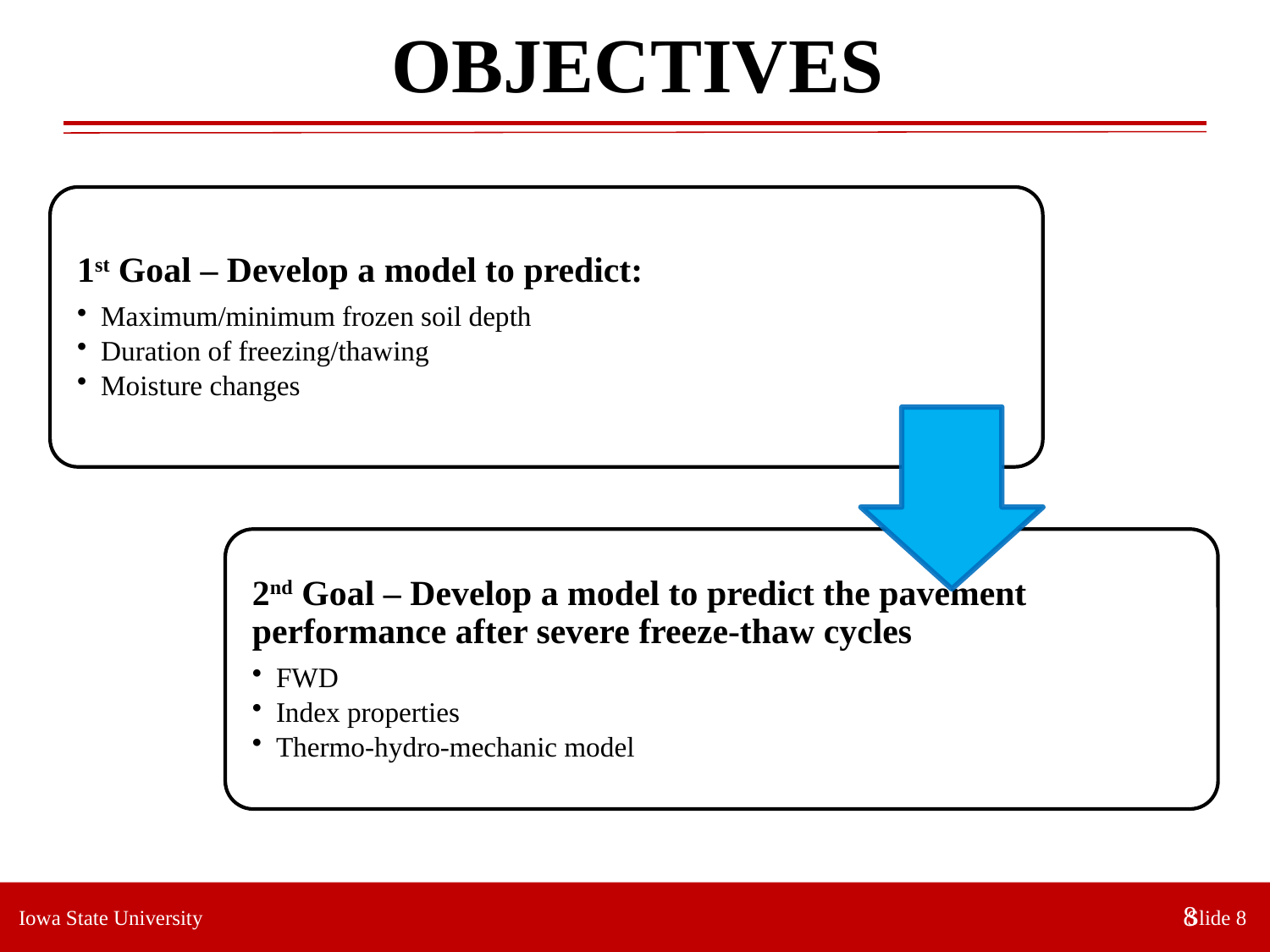

# OBJECTIVES
1st Goal – Develop a model to predict:
Maximum/minimum frozen soil depth
Duration of freezing/thawing
Moisture changes
2nd Goal – Develop a model to predict the pavement performance after severe freeze-thaw cycles
FWD
Index properties
Thermo-hydro-mechanic model